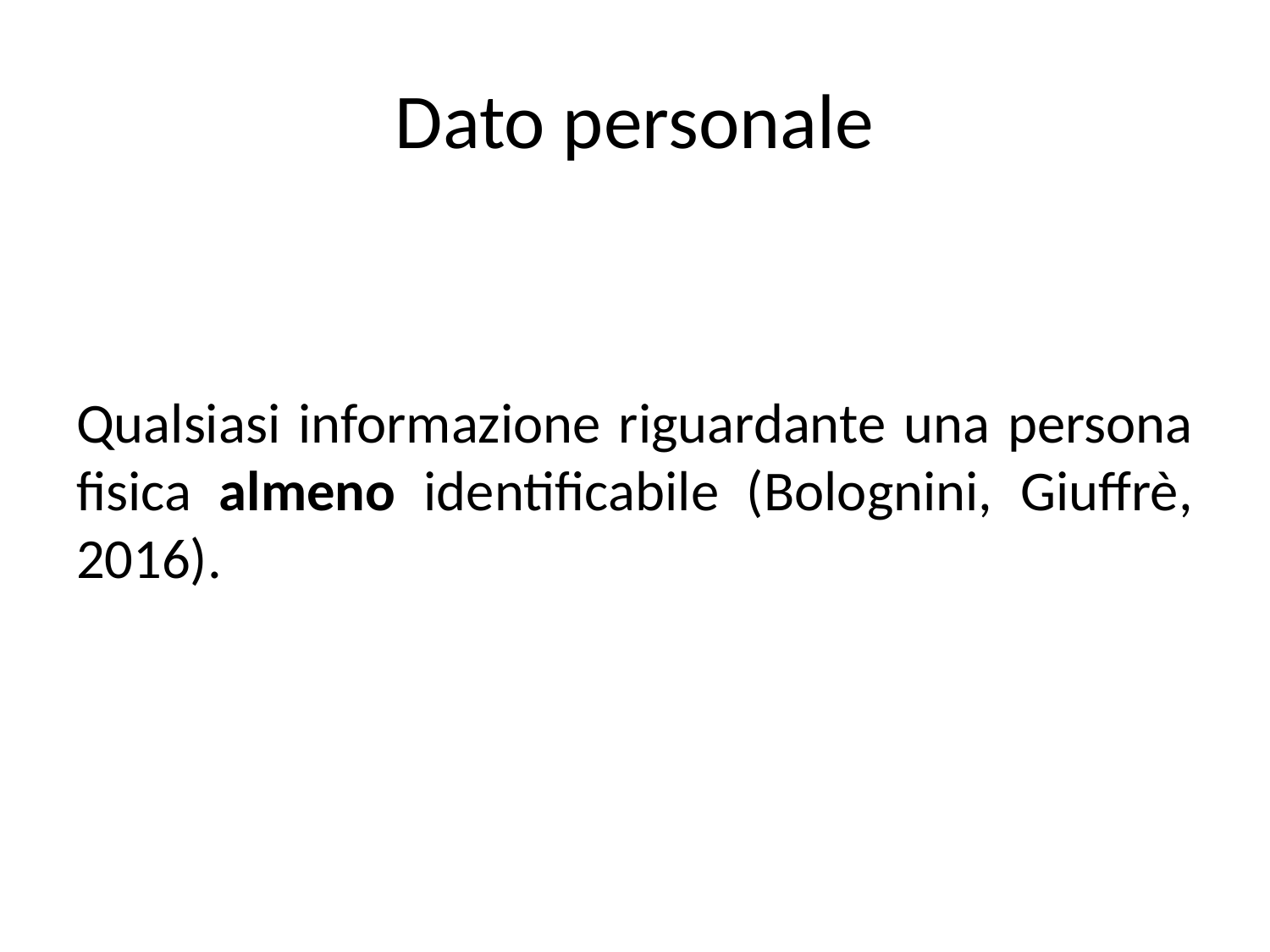

# Dato personale

Qualsiasi informazione riguardante una persona fisica almeno identificabile (Bolognini, Giuffrè, 2016).